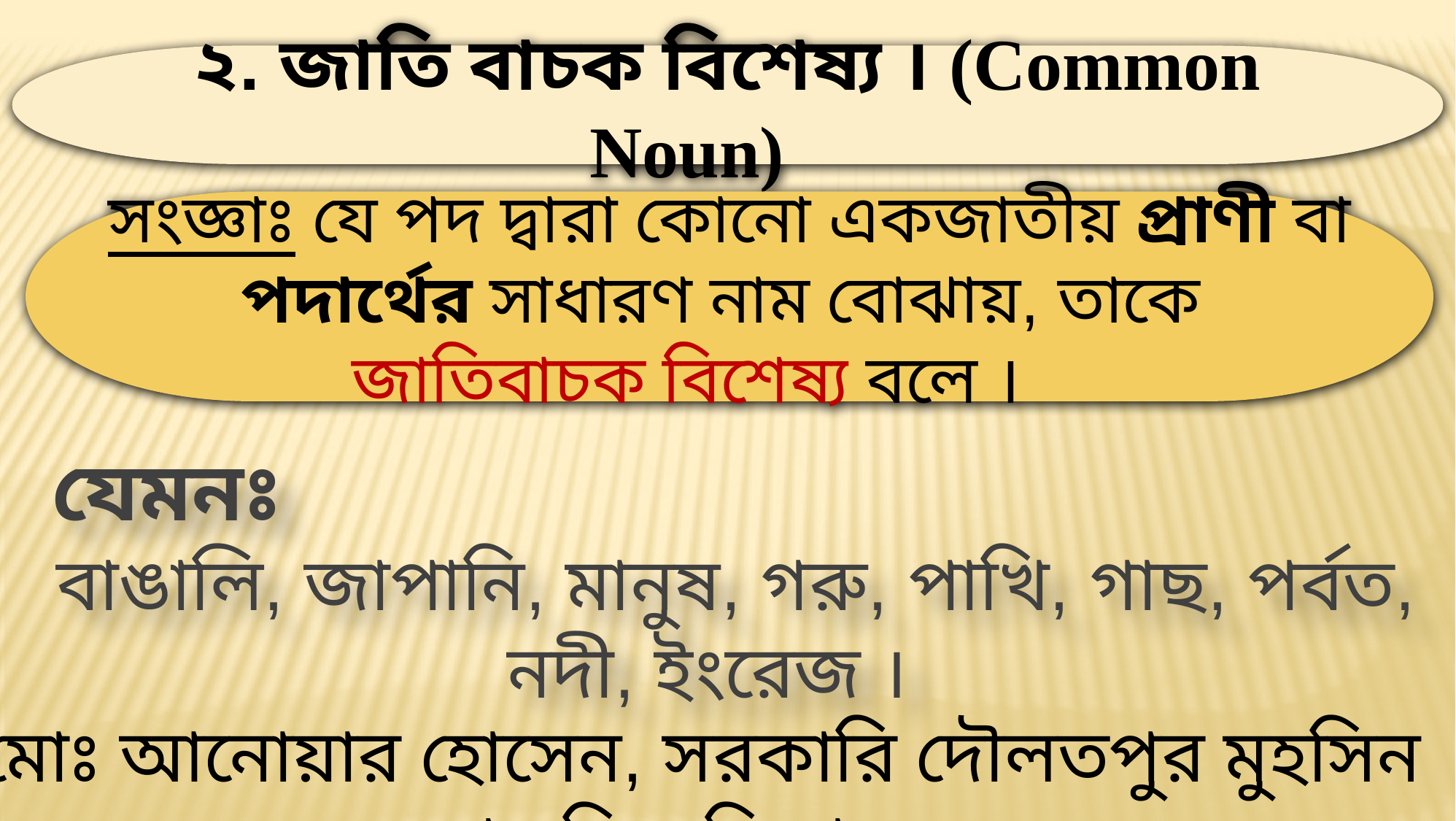

২. জাতি বাচক বিশেষ্য । (Common Noun)
সংজ্ঞাঃ যে পদ দ্বারা কোনো একজাতীয় প্রাণী বা পদার্থের সাধারণ নাম বোঝায়, তাকে  জাতিবাচক বিশেষ্য বলে ।
যেমনঃ
বাঙালি, জাপানি, মানুষ, গরু, পাখি, গাছ, পর্বত, নদী, ইংরেজ ।
মোঃ আনোয়ার হোসেন, সরকারি দৌলতপুর মুহসিন মাধ্যমিক বিদ্যালয়